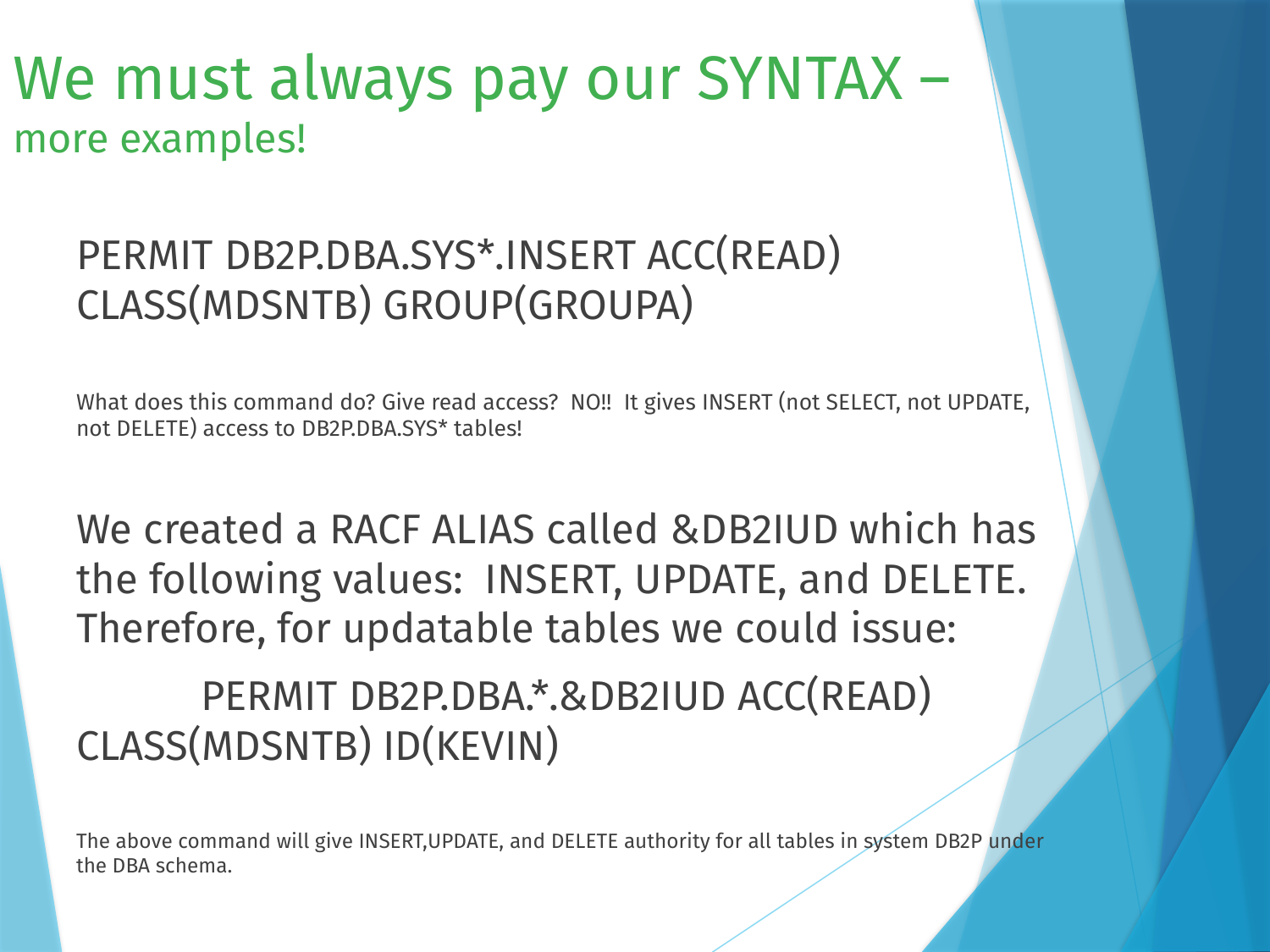

# We must always pay our SYNTAX – more examples!
PERMIT DB2P.DBA.SYS*.INSERT ACC(READ) CLASS(MDSNTB) GROUP(GROUPA)

What does this command do? Give read access?  NO!!  It gives INSERT (not SELECT, not UPDATE, not DELETE) access to DB2P.DBA.SYS* tables!

We created a RACF ALIAS called &DB2IUD which has the following values:  INSERT, UPDATE, and DELETE.  Therefore, for updatable tables we could issue:
	PERMIT DB2P.DBA.*.&DB2IUD ACC(READ) 	CLASS(MDSNTB) ID(KEVIN)

The above command will give INSERT,UPDATE, and DELETE authority for all tables in system DB2P under the DBA schema.